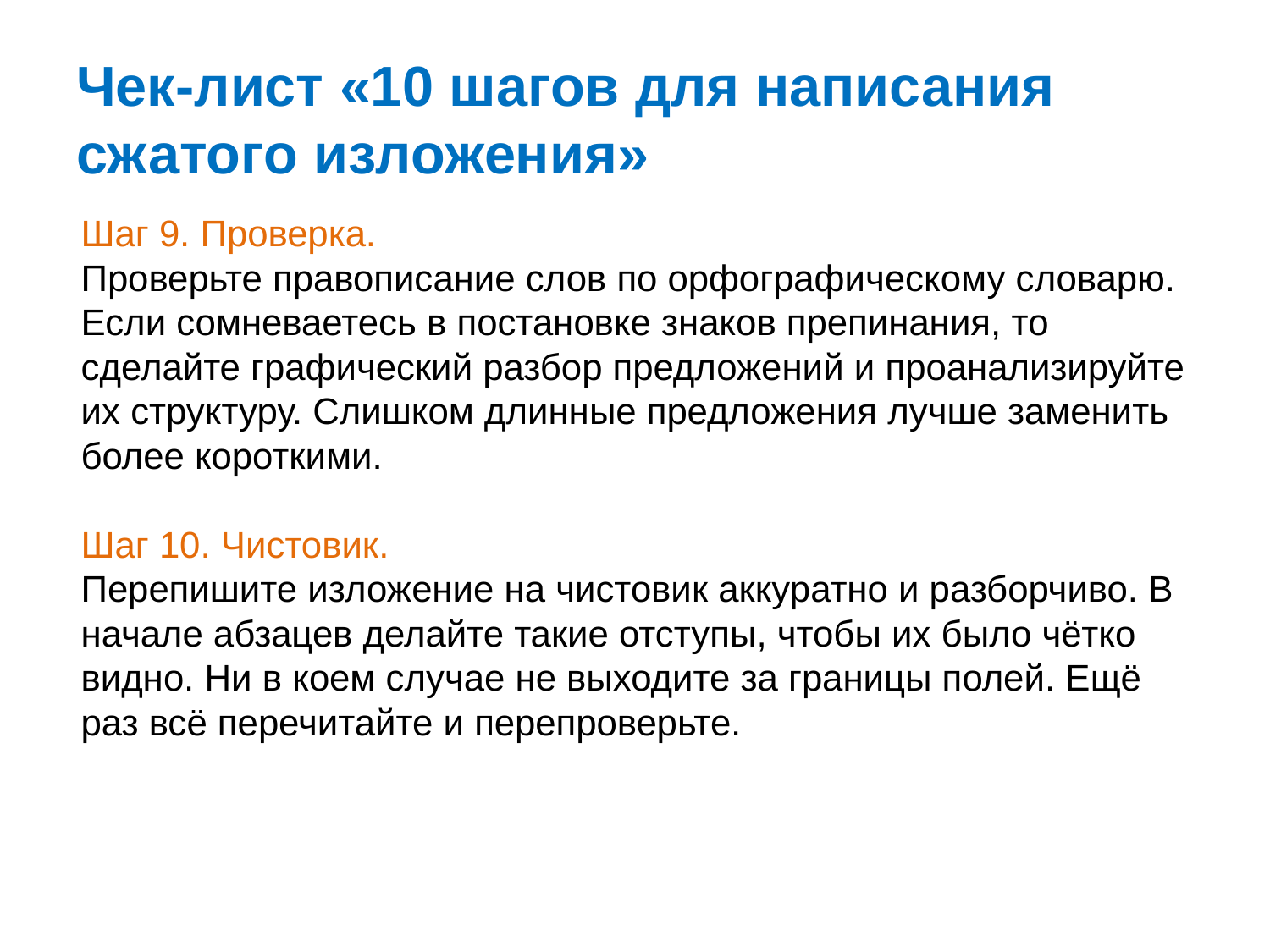

# Чек-лист «10 шагов для написания сжатого изложения»
Шаг 9. Проверка.
Проверьте правописание слов по орфографическому словарю. Если сомневаетесь в постановке знаков препинания, то сделайте графический разбор предложений и проанализируйте их структуру. Слишком длинные предложения лучше заменить более короткими.

Шаг 10. Чистовик.
Перепишите изложение на чистовик аккуратно и разборчиво. В начале абзацев делайте такие отступы, чтобы их было чётко видно. Ни в коем случае не выходите за границы полей. Ещё раз всё перечитайте и перепроверьте.